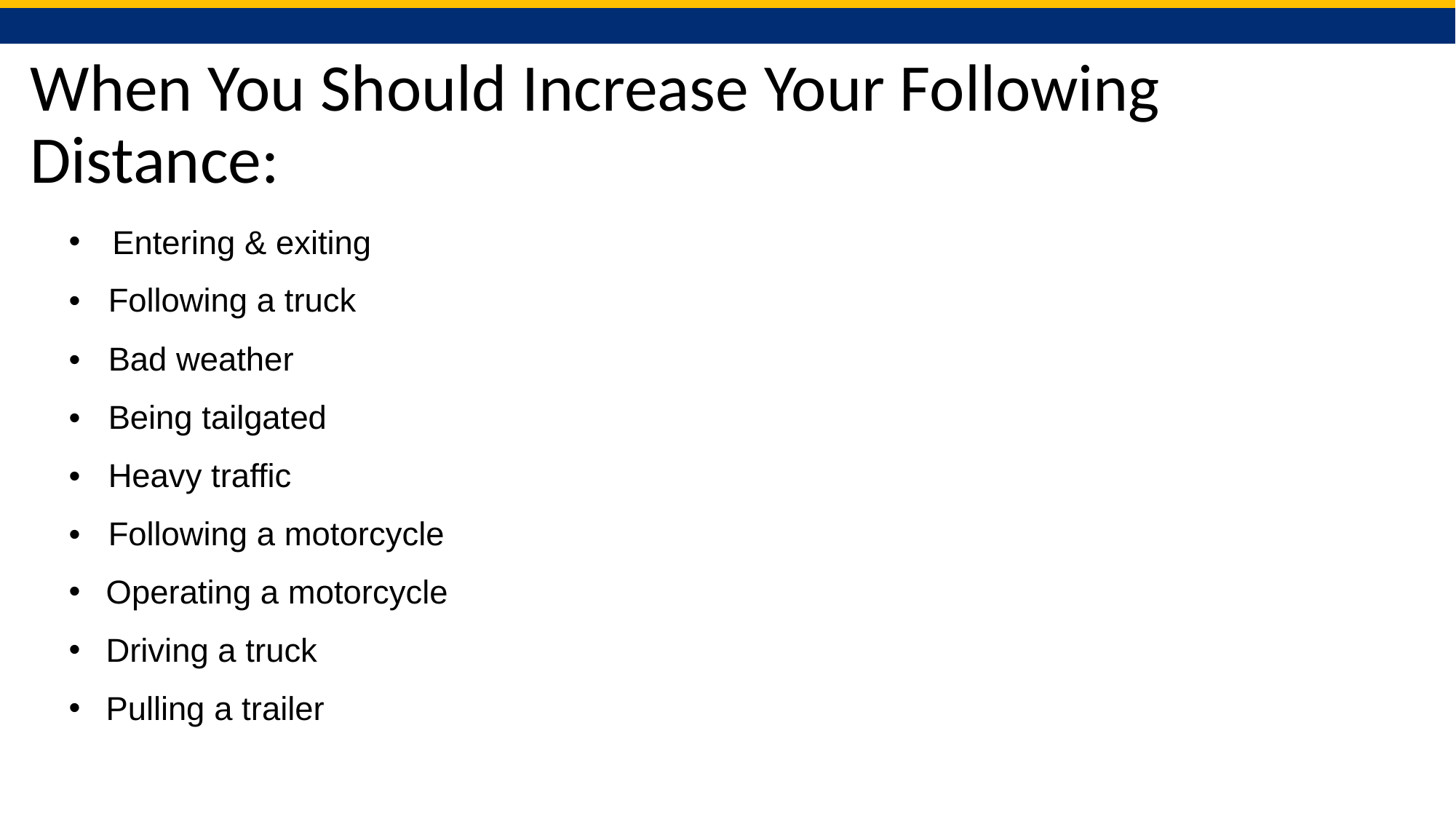

# When You Should Increase Your Following Distance:
Entering & exiting
•   Following a truck
•   Bad weather
•   Being tailgated
•   Heavy traffic
•   Following a motorcycle
Operating a motorcycle
Driving a truck
Pulling a trailer